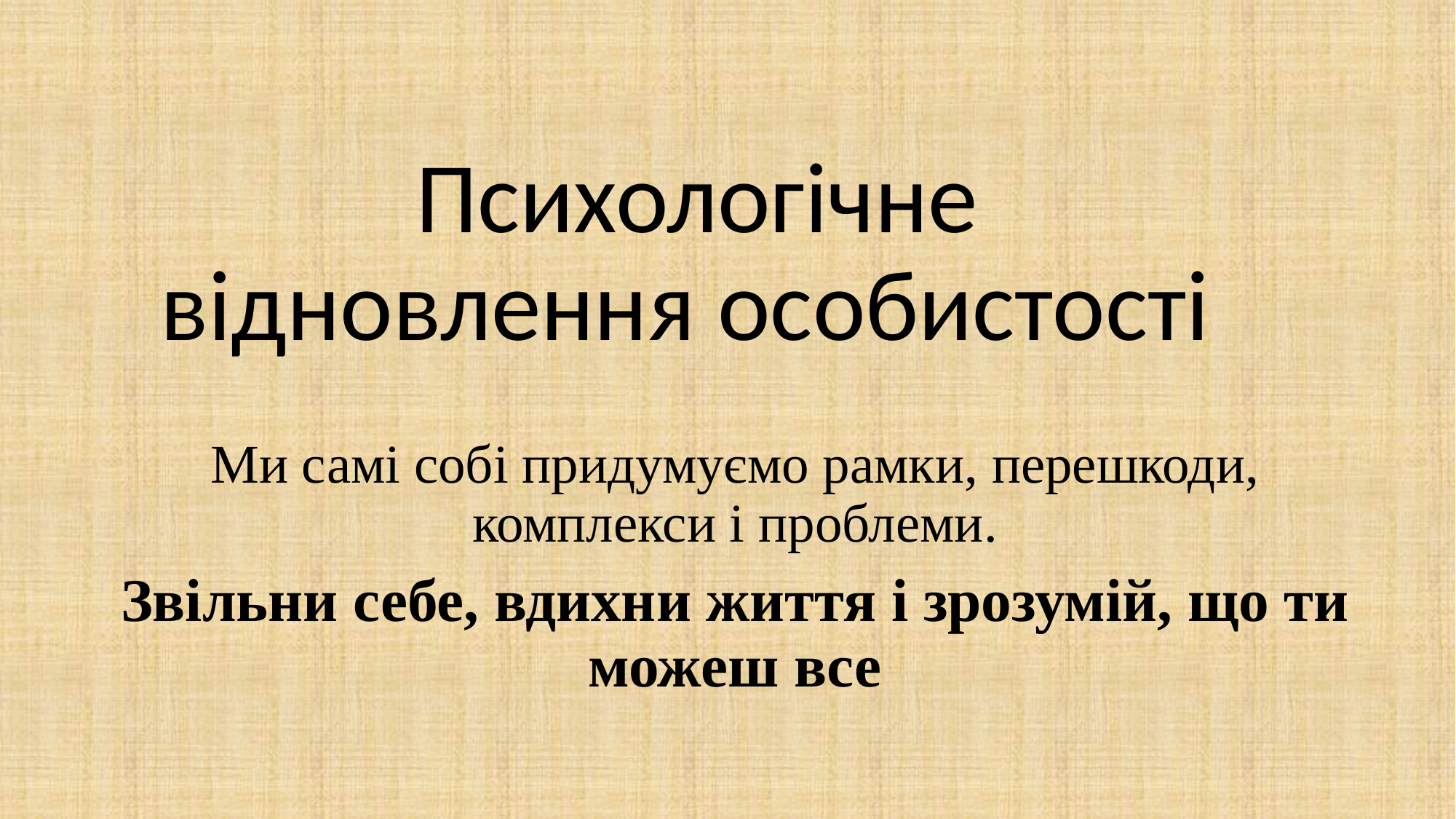

# Психологічне відновлення особистості
Ми самі собі придумуємо рамки, перешкоди, комплекси і проблеми.
Звільни себе, вдихни життя і зрозумій, що ти можеш все